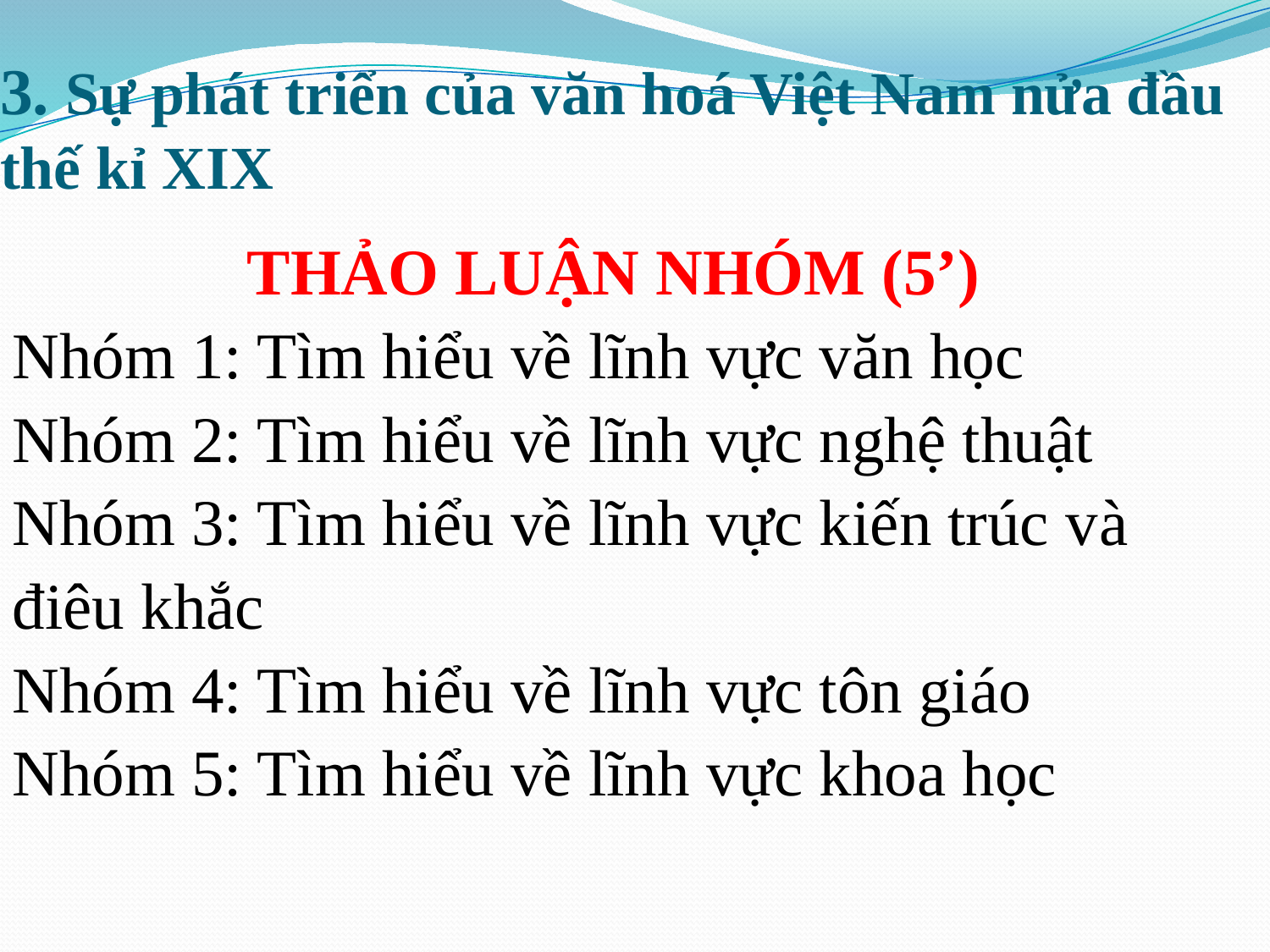

# 3. Sự phát triển của văn hoá Việt Nam nửa đầu thế kỉ XIX
THẢO LUẬN NHÓM (5’)
Nhóm 1: Tìm hiểu về lĩnh vực văn học
Nhóm 2: Tìm hiểu về lĩnh vực nghệ thuật
Nhóm 3: Tìm hiểu về lĩnh vực kiến trúc và
điêu khắc
Nhóm 4: Tìm hiểu về lĩnh vực tôn giáo
Nhóm 5: Tìm hiểu về lĩnh vực khoa học